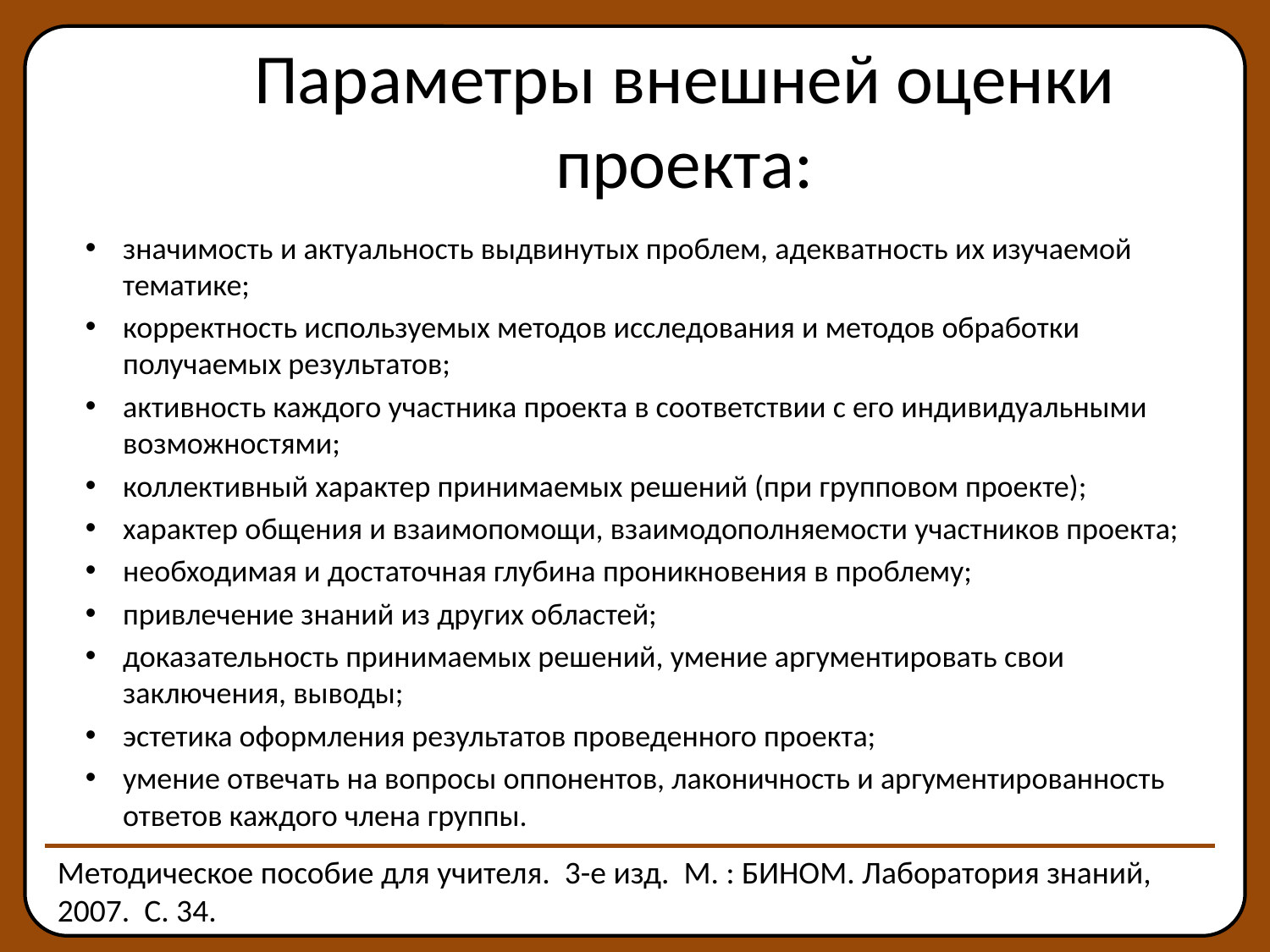

# Параметры внешней оценки проекта:
значимость и актуальность выдвинутых проблем, адекватность их изучаемой тематике;
корректность используемых методов исследования и методов обработки получаемых результатов;
активность каждого участника проекта в соответствии с его индивидуальными возможностями;
коллективный характер принимаемых решений (при групповом проекте);
характер общения и взаимопомощи, взаимодополняемости участников проекта;
необходимая и достаточная глубина проникновения в проблему;
привлечение знаний из других областей;
доказательность принимаемых решений, умение аргументировать свои заключения, выводы;
эстетика оформления результатов проведенного проекта;
умение отвечать на вопросы оппонентов, лаконичность и аргументированность ответов каждого члена группы.
Методическое пособие для учителя.  3-е изд.  М. : БИНОМ. Лаборатория знаний, 2007.  С. 34.